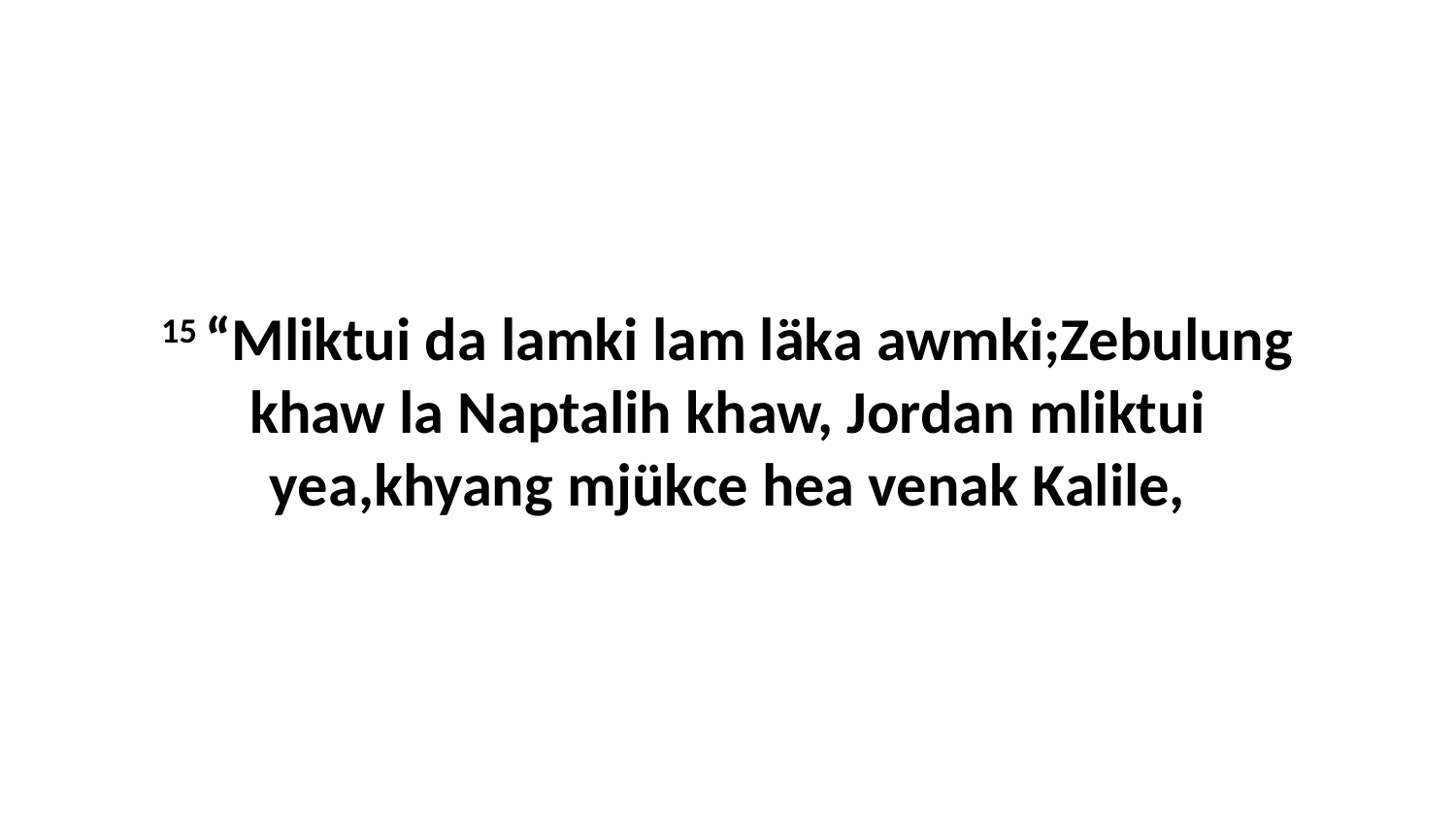

15 “Mliktui da lamki lam läka awmki;Zebulung khaw la Naptalih khaw, Jordan mliktui yea,khyang mjükce hea venak Kalile,